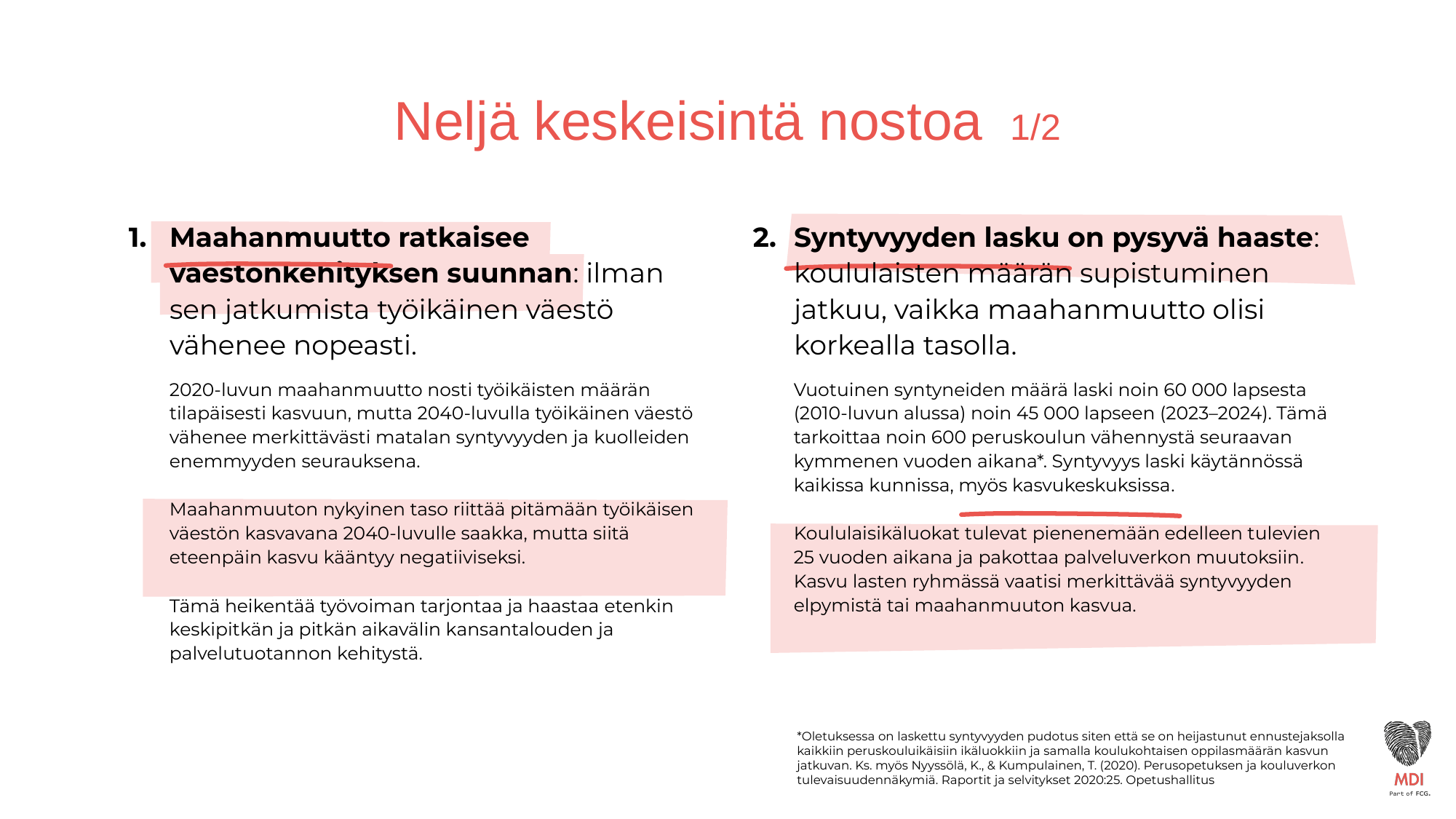

# Neljä keskeisintä nostoa 1/2
Maahanmuutto ratkaisee väestönkehityksen suunnan: ilman sen jatkumista työikäinen väestö vähenee nopeasti.
2020-luvun maahanmuutto nosti työikäisten määrän tilapäisesti kasvuun, mutta 2040-luvulla työikäinen väestö vähenee merkittävästi matalan syntyvyyden ja kuolleiden enemmyyden seurauksena.
Maahanmuuton nykyinen taso riittää pitämään työikäisen väestön kasvavana 2040-luvulle saakka, mutta siitä eteenpäin kasvu kääntyy negatiiviseksi.
Tämä heikentää työvoiman tarjontaa ja haastaa etenkin keskipitkän ja pitkän aikavälin kansantalouden ja palvelutuotannon kehitystä.
Syntyvyyden lasku on pysyvä haaste: koululaisten määrän supistuminen jatkuu, vaikka maahanmuutto olisi korkealla tasolla.
Vuotuinen syntyneiden määrä laski noin 60 000 lapsesta (2010-luvun alussa) noin 45 000 lapseen (2023–2024). Tämä tarkoittaa noin 600 peruskoulun vähennystä seuraavan kymmenen vuoden aikana*. Syntyvyys laski käytännössä kaikissa kunnissa, myös kasvukeskuksissa.
Koululaisikäluokat tulevat pienenemään edelleen tulevien 25 vuoden aikana ja pakottaa palveluverkon muutoksiin. Kasvu lasten ryhmässä vaatisi merkittävää syntyvyyden elpymistä tai maahanmuuton kasvua.

*Oletuksessa on laskettu syntyvyyden pudotus siten että se on heijastunut ennustejaksolla kaikkiin peruskouluikäisiin ikäluokkiin ja samalla koulukohtaisen oppilasmäärän kasvun jatkuvan. Ks. myös Nyyssölä, K., & Kumpulainen, T. (2020). Perusopetuksen ja kouluverkon tulevaisuudennäkymiä. Raportit ja selvitykset 2020:25. Opetushallitus